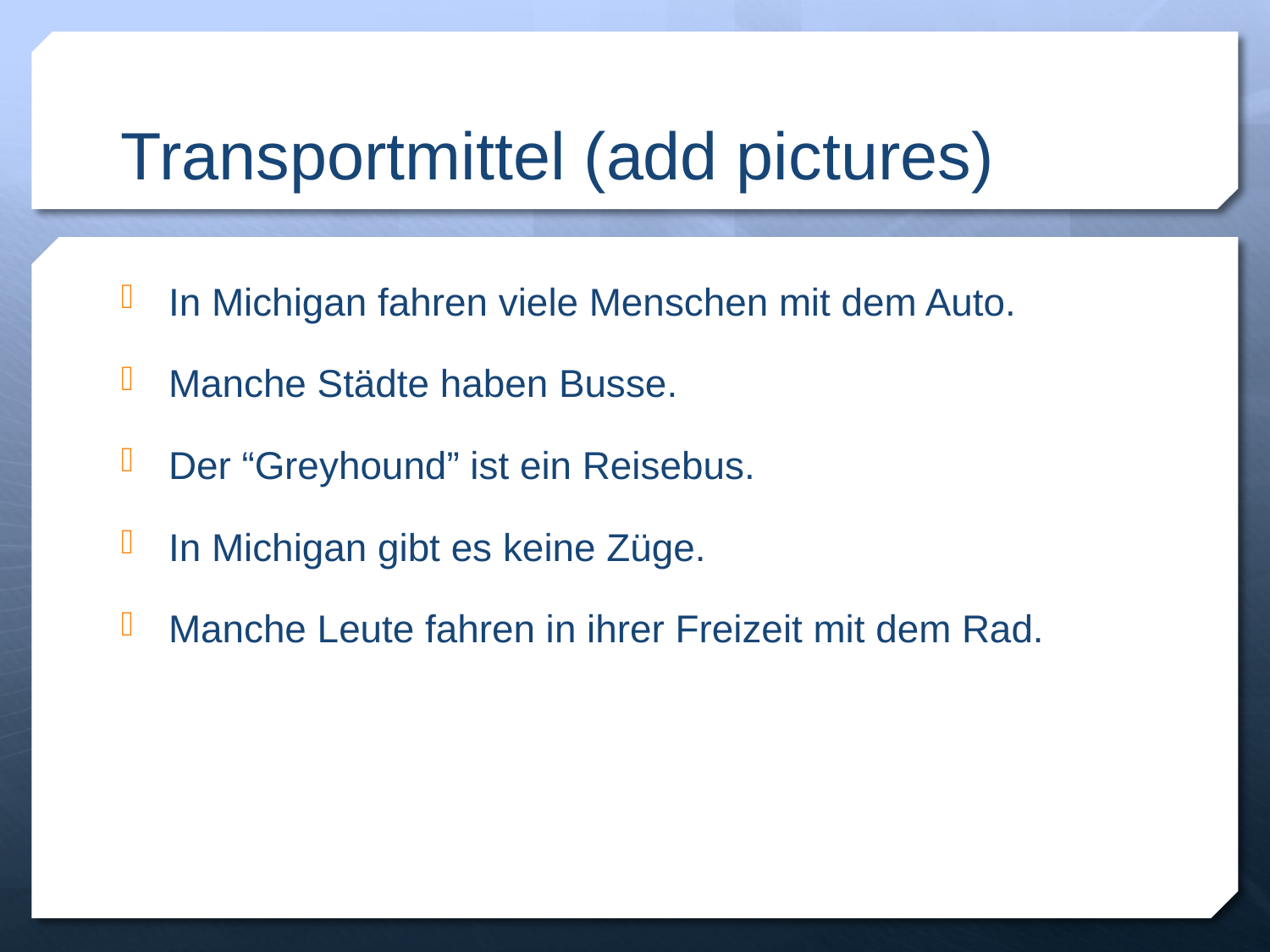

# Transportmittel (add pictures)
In Michigan fahren viele Menschen mit dem Auto.
Manche Städte haben Busse.
Der “Greyhound” ist ein Reisebus.
In Michigan gibt es keine Züge.
Manche Leute fahren in ihrer Freizeit mit dem Rad.